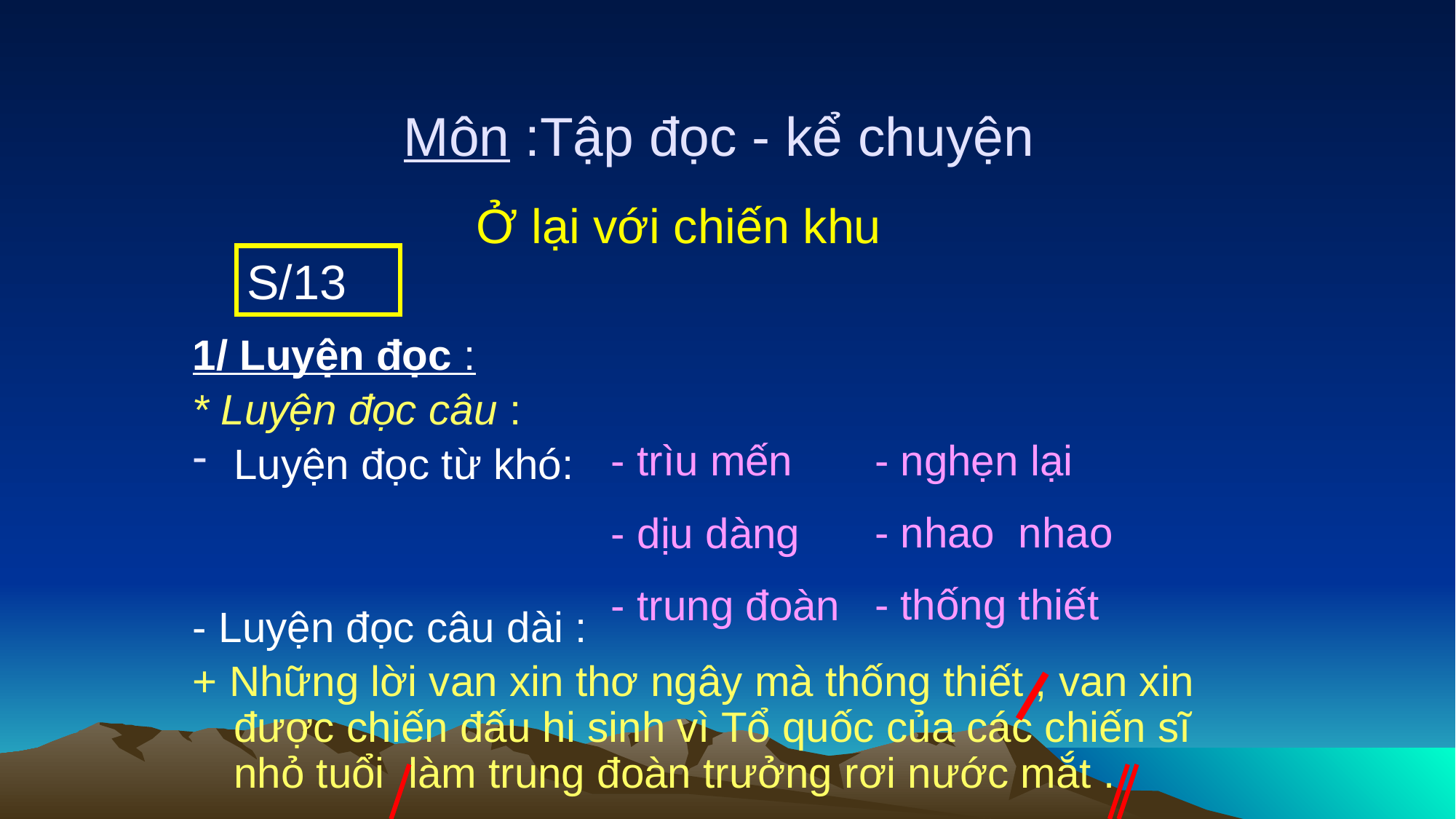

# Môn :Tập đọc - kể chuyện
                        Ở lại với chiến khu

1/ Luyện đọc :
* Luyện đọc câu :
Luyện đọc từ khó:

- Luyện đọc câu dài :
+ Những lời van xin thơ ngây mà thống thiết , van xin được chiến đấu hi sinh vì Tổ quốc của các chiến sĩ nhỏ tuổi  làm trung đoàn trưởng rơi nước mắt .
S/13
- nghẹn lại
- nhao  nhao
- thống thiết

- trìu mến
- dịu dàng
- trung đoàn